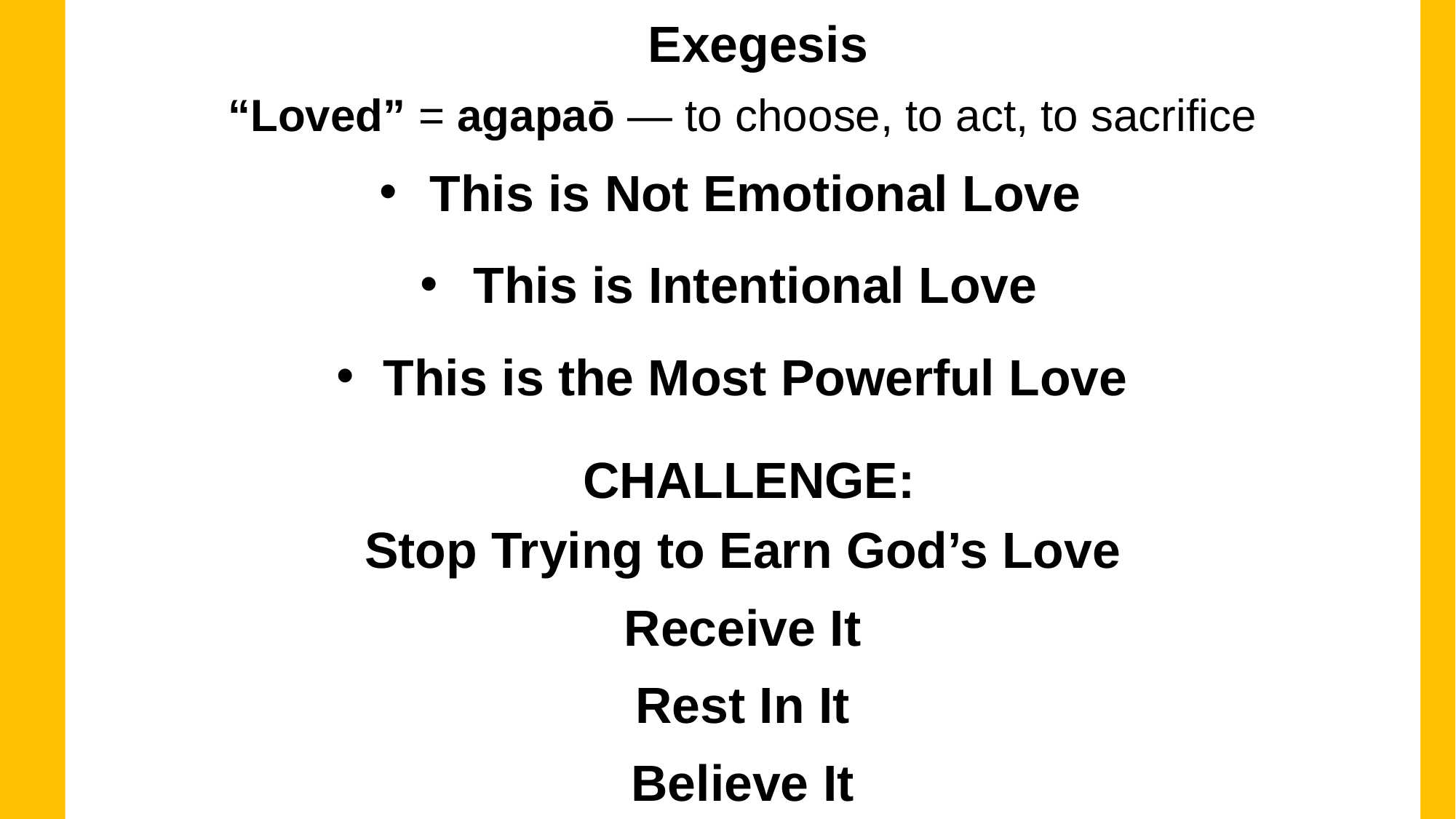

Exegesis
“Loved” = agapaō — to choose, to act, to sacrifice
This is Not Emotional Love
This is Intentional Love
This is the Most Powerful Love
 CHALLENGE:
Stop Trying to Earn God’s Love
Receive It
Rest In It
Believe It